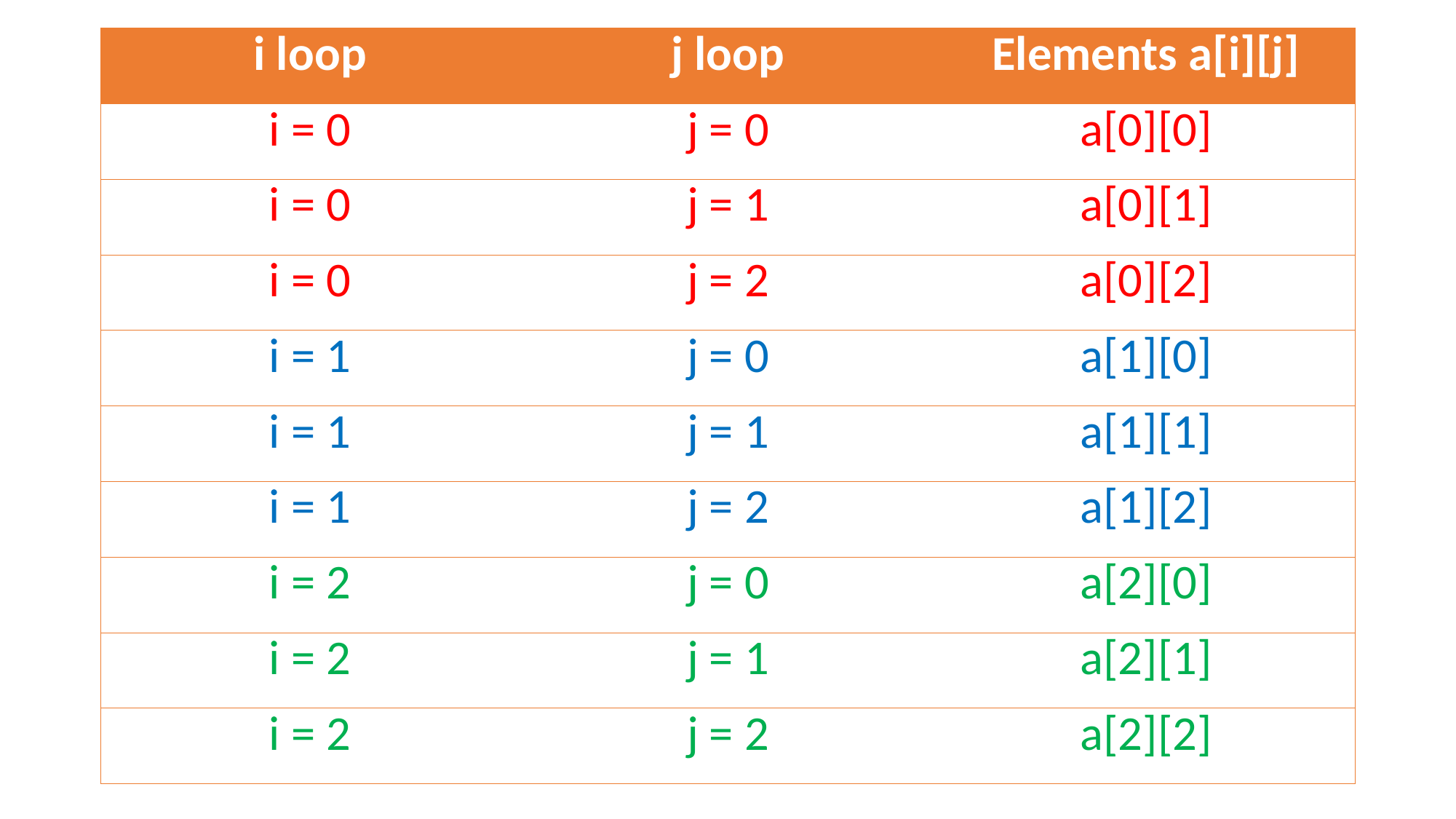

| i loop | j loop | Elements a[i][j] |
| --- | --- | --- |
| i = 0 | j = 0 | a[0][0] |
| i = 0 | j = 1 | a[0][1] |
| i = 0 | j = 2 | a[0][2] |
| i = 1 | j = 0 | a[1][0] |
| i = 1 | j = 1 | a[1][1] |
| i = 1 | j = 2 | a[1][2] |
| i = 2 | j = 0 | a[2][0] |
| i = 2 | j = 1 | a[2][1] |
| i = 2 | j = 2 | a[2][2] |